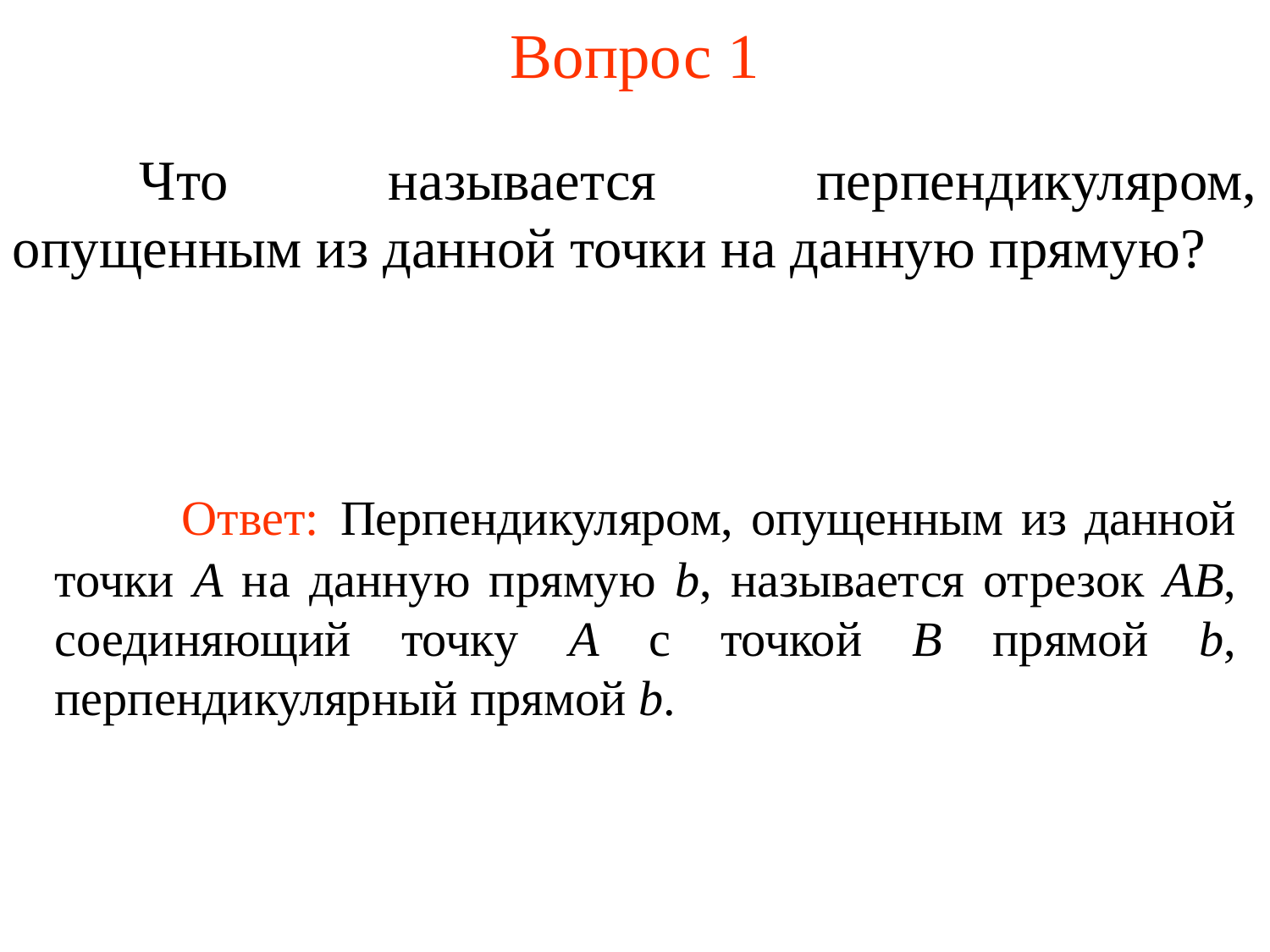

# Вопрос 1
	Что называется перпендикуляром, опущенным из данной точки на данную прямую?
	Ответ: Перпендикуляром, опущенным из данной точки A на данную прямую b, называется отрезок AB, соединяющий точку A с точкой B прямой b, перпендикулярный прямой b.